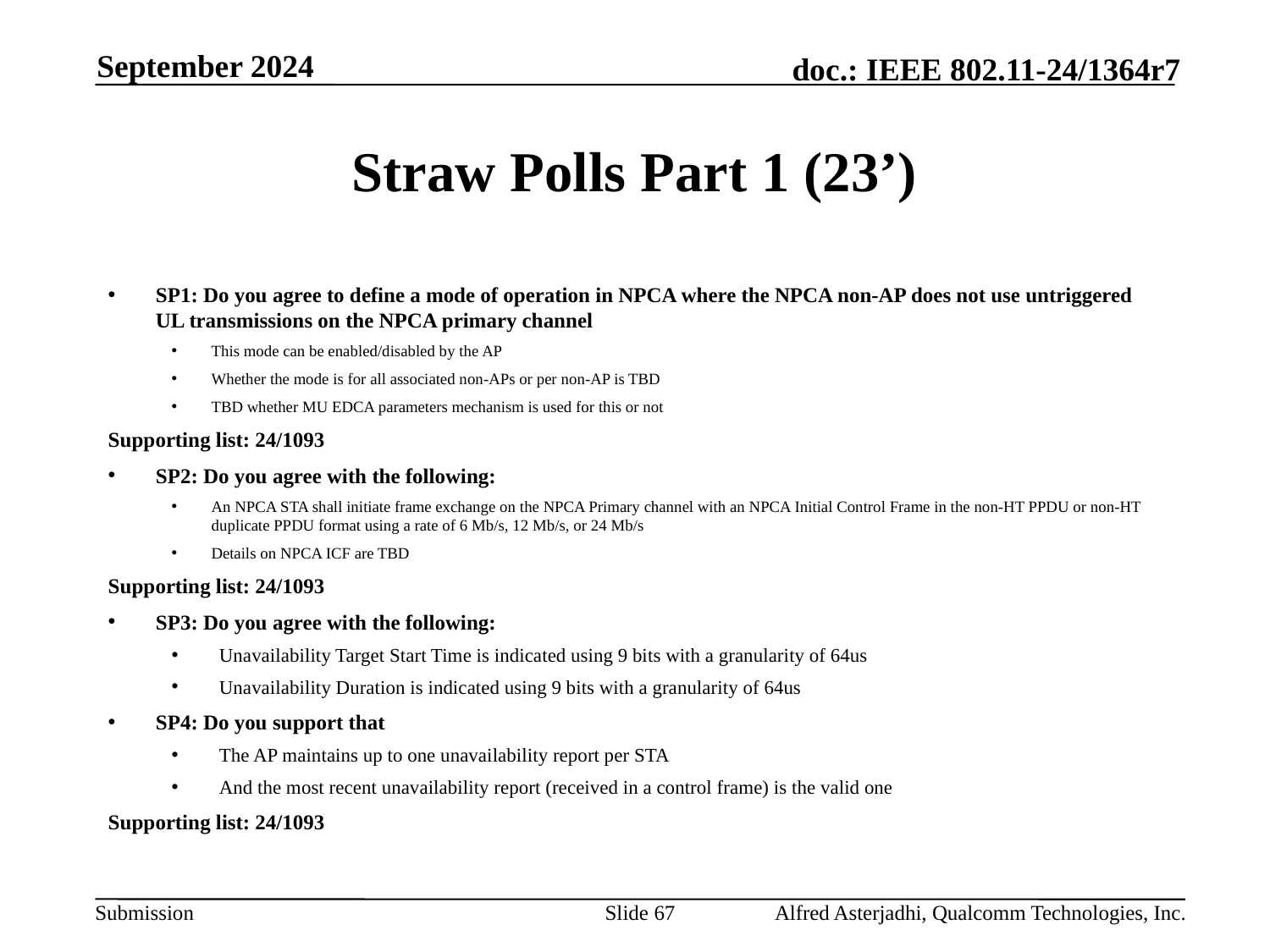

September 2024
# Straw Polls Part 1 (23’)
SP1: Do you agree to define a mode of operation in NPCA where the NPCA non-AP does not use untriggered UL transmissions on the NPCA primary channel
This mode can be enabled/disabled by the AP
Whether the mode is for all associated non-APs or per non-AP is TBD
TBD whether MU EDCA parameters mechanism is used for this or not
Supporting list: 24/1093
SP2: Do you agree with the following:
An NPCA STA shall initiate frame exchange on the NPCA Primary channel with an NPCA Initial Control Frame in the non-HT PPDU or non-HT duplicate PPDU format using a rate of 6 Mb/s, 12 Mb/s, or 24 Mb/s
Details on NPCA ICF are TBD
Supporting list: 24/1093
SP3: Do you agree with the following:
Unavailability Target Start Time is indicated using 9 bits with a granularity of 64us
Unavailability Duration is indicated using 9 bits with a granularity of 64us
SP4: Do you support that
The AP maintains up to one unavailability report per STA
And the most recent unavailability report (received in a control frame) is the valid one
Supporting list: 24/1093

Slide 67
Alfred Asterjadhi, Qualcomm Technologies, Inc.